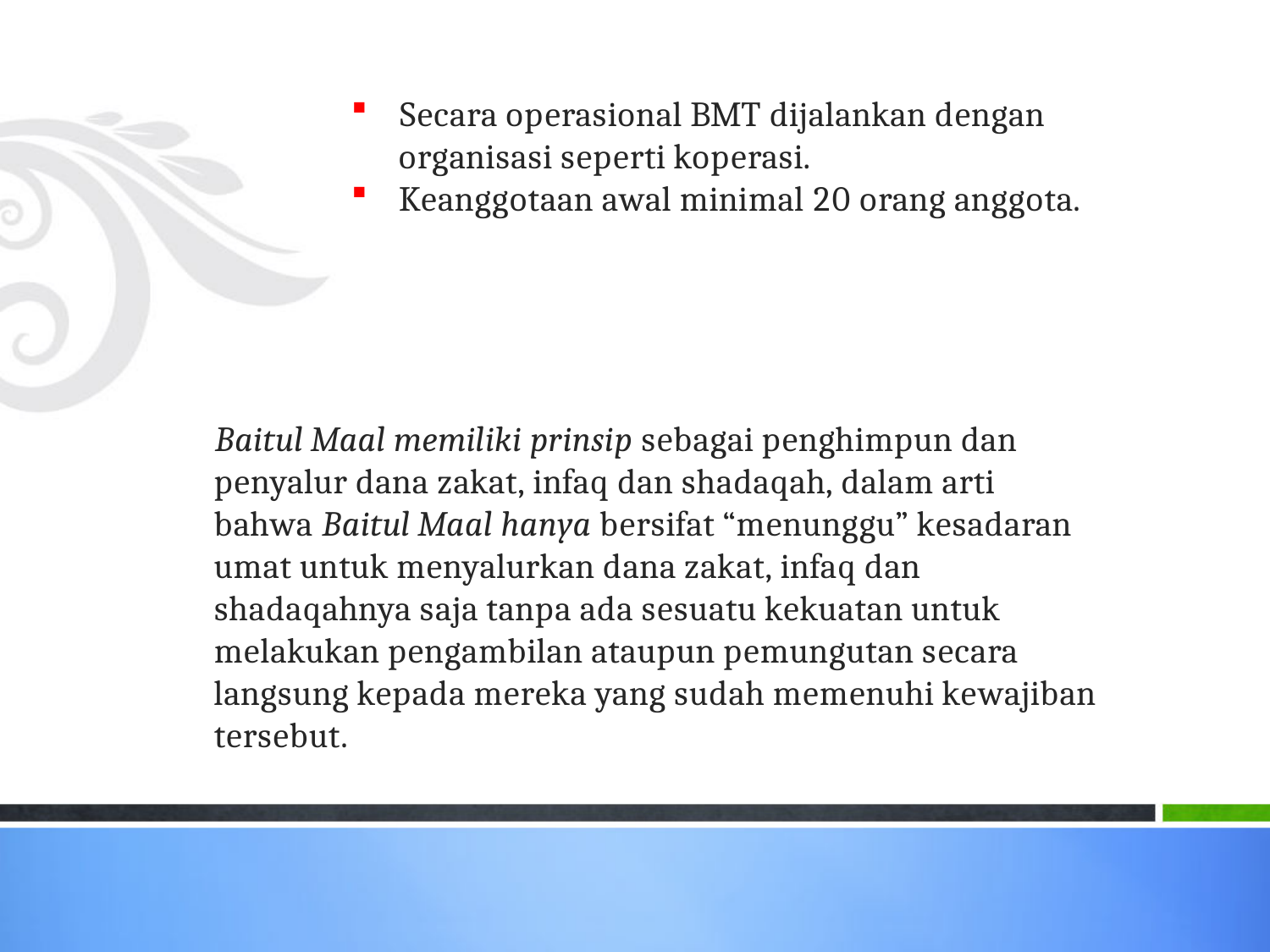

Secara operasional BMT dijalankan dengan
      organisasi seperti koperasi.
Keanggotaan awal minimal 20 orang anggota.
Baitul Maal memiliki prinsip sebagai penghimpun dan penyalur dana zakat, infaq dan shadaqah, dalam arti bahwa Baitul Maal hanya bersifat “menunggu” kesadaran umat untuk menyalurkan dana zakat, infaq dan shadaqahnya saja tanpa ada sesuatu kekuatan untuk melakukan pengambilan ataupun pemungutan secara langsung kepada mereka yang sudah memenuhi kewajiban
tersebut.